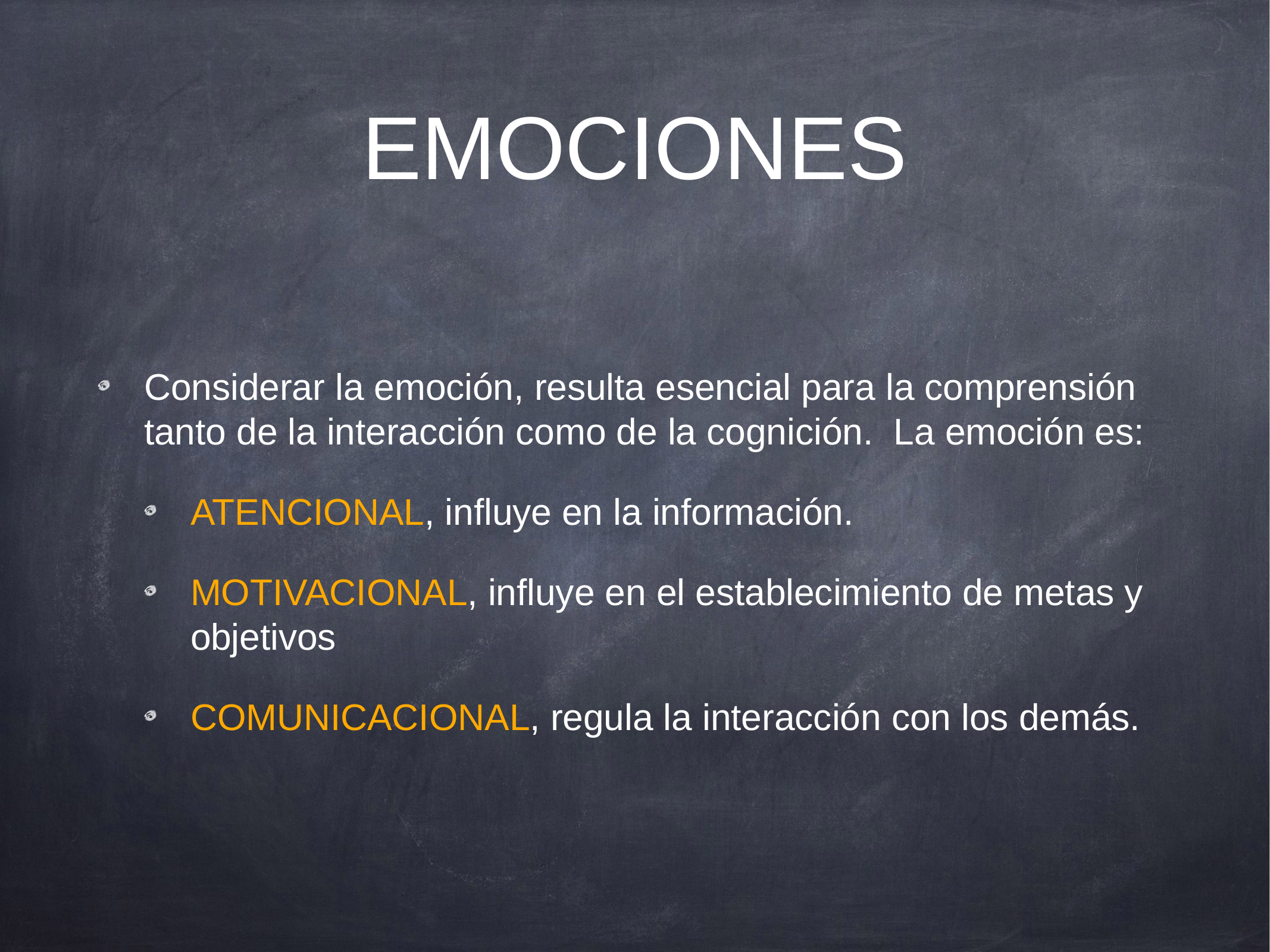

# EMOCIONES
Considerar la emoción, resulta esencial para la comprensión tanto de la interacción como de la cognición.  La emoción es:
ATENCIONAL, influye en la información.
MOTIVACIONAL, influye en el establecimiento de metas y objetivos
COMUNICACIONAL, regula la interacción con los demás.